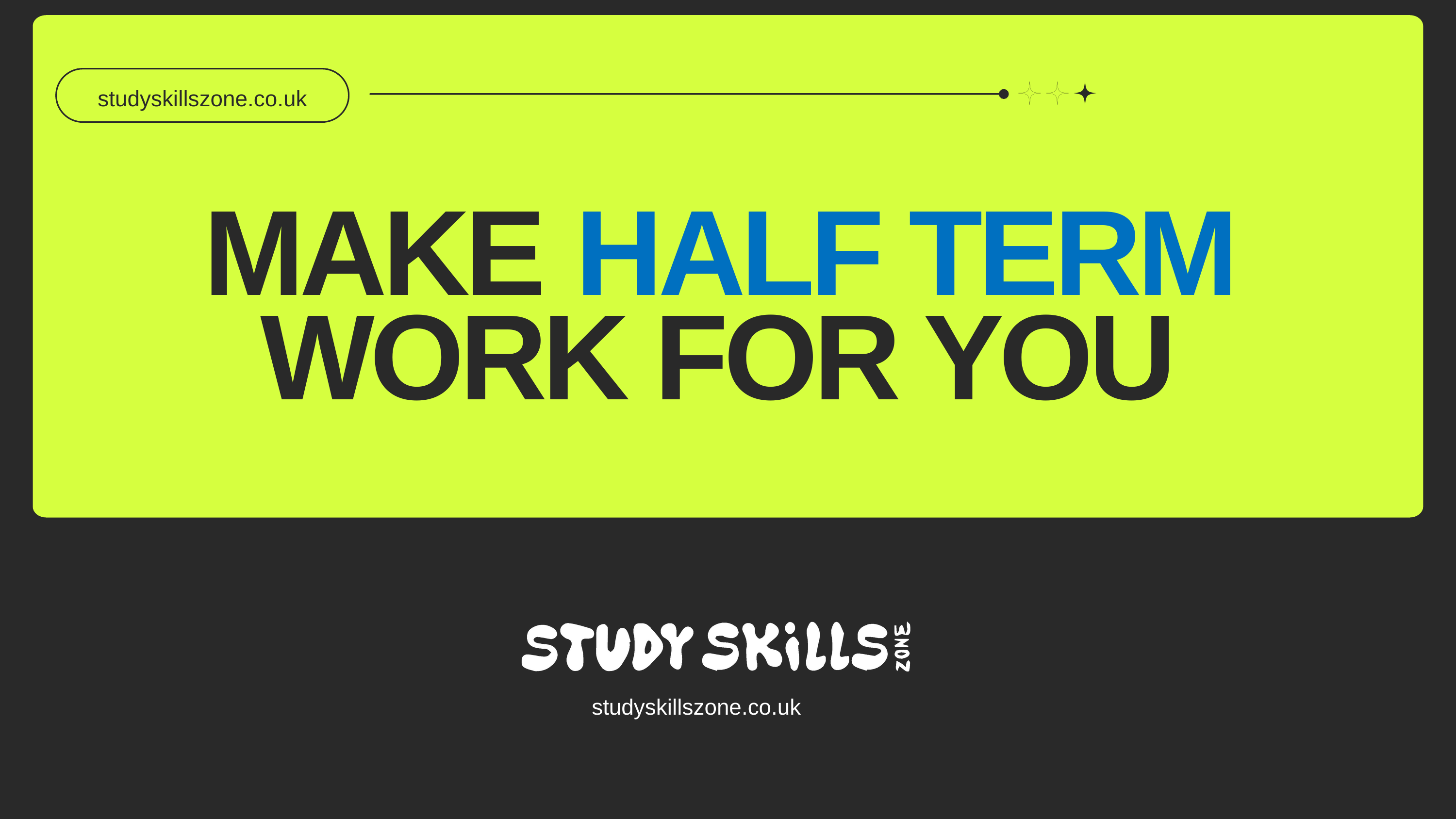

studyskillszone.co.uk

MAKE HALF TERM WORK FOR YOU

studyskillszone.co.uk